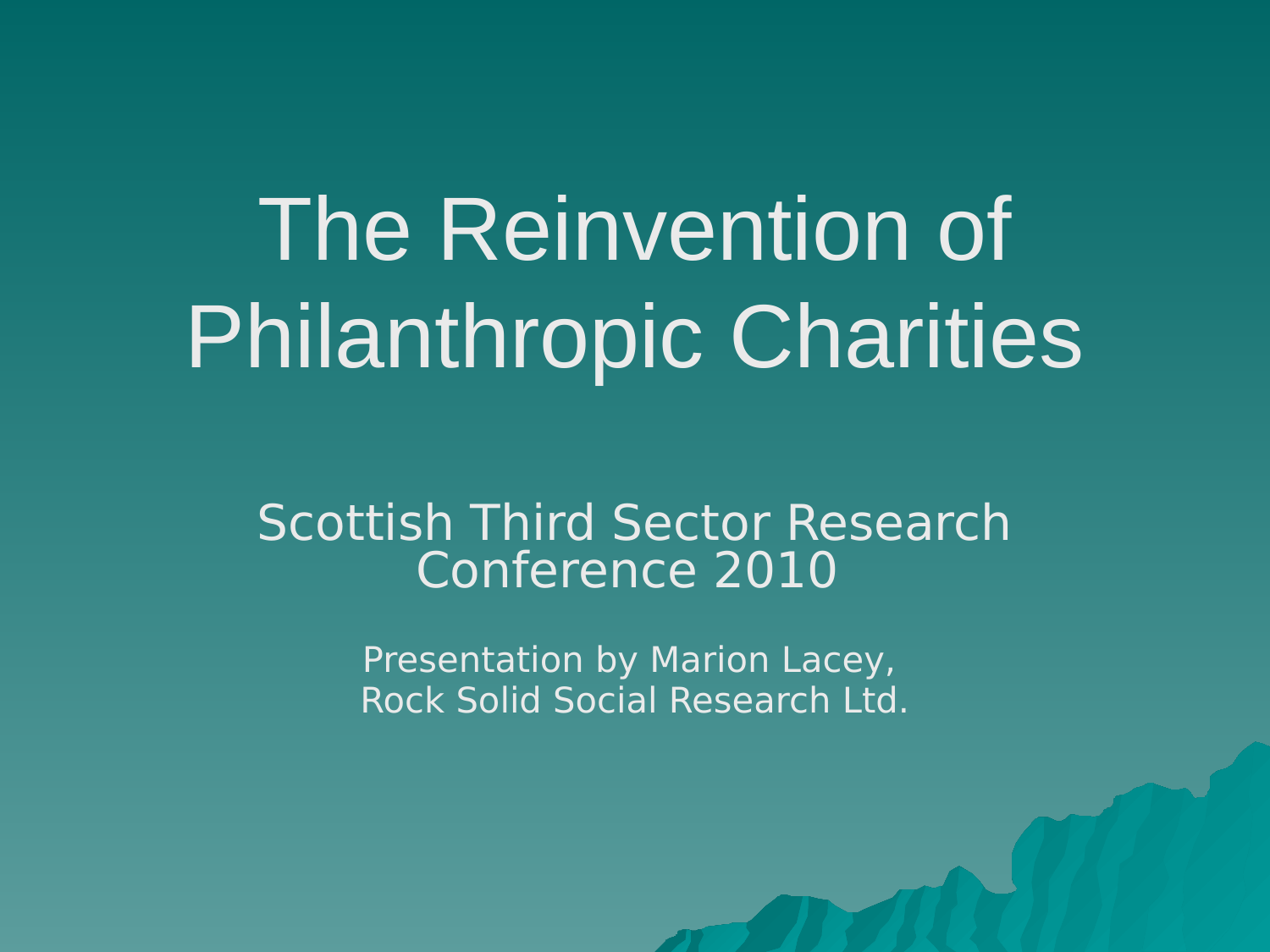

# The Reinvention of Philanthropic Charities
Scottish Third Sector Research Conference 2010

Presentation by Marion Lacey,
Rock Solid Social Research Ltd.